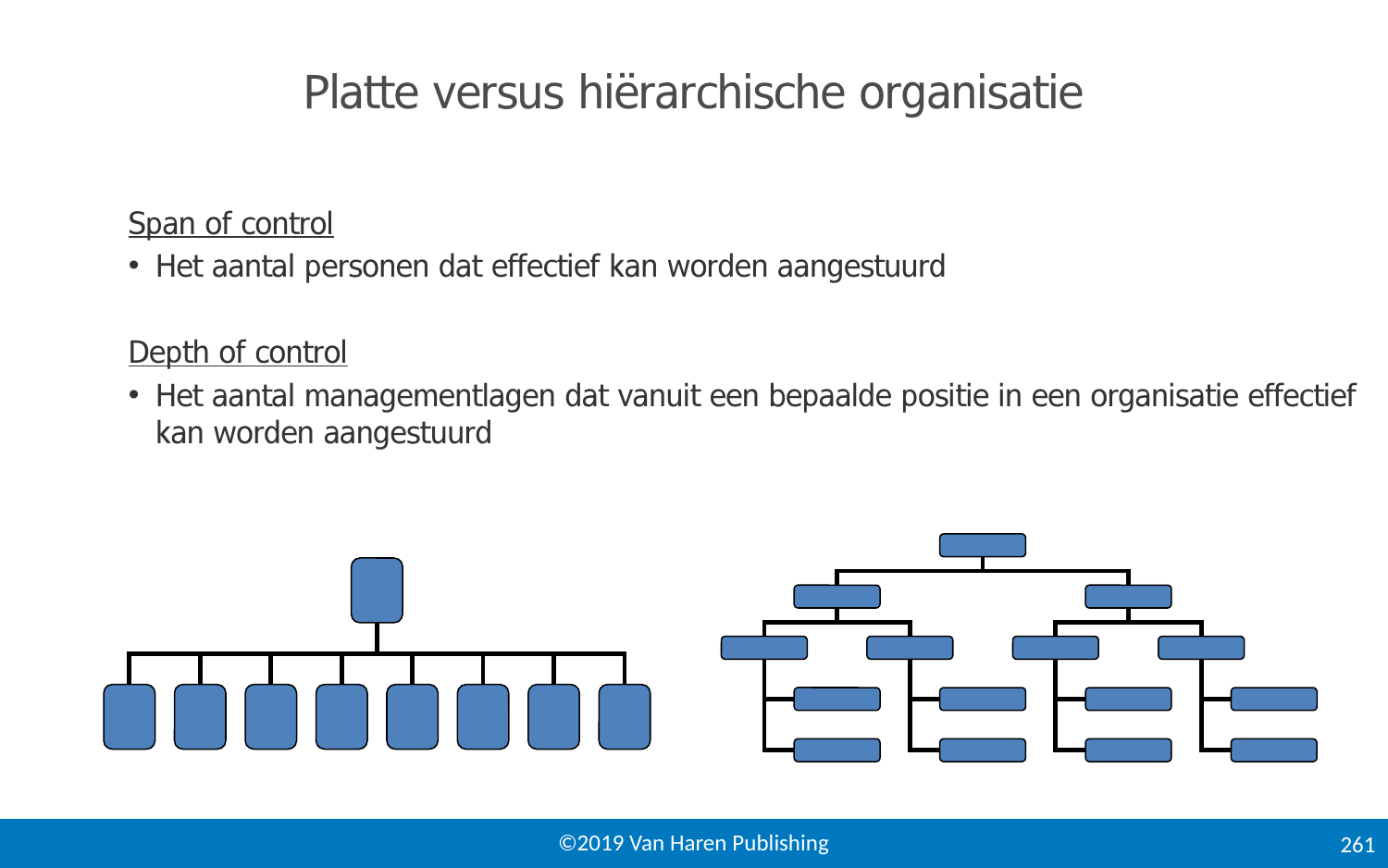

# Platte versus hiërarchische organisatie
Span of control
Het aantal personen dat effectief kan worden aangestuurd

Depth of control
Het aantal managementlagen dat vanuit een bepaalde positie in een organisatie effectief kan worden aangestuurd

261